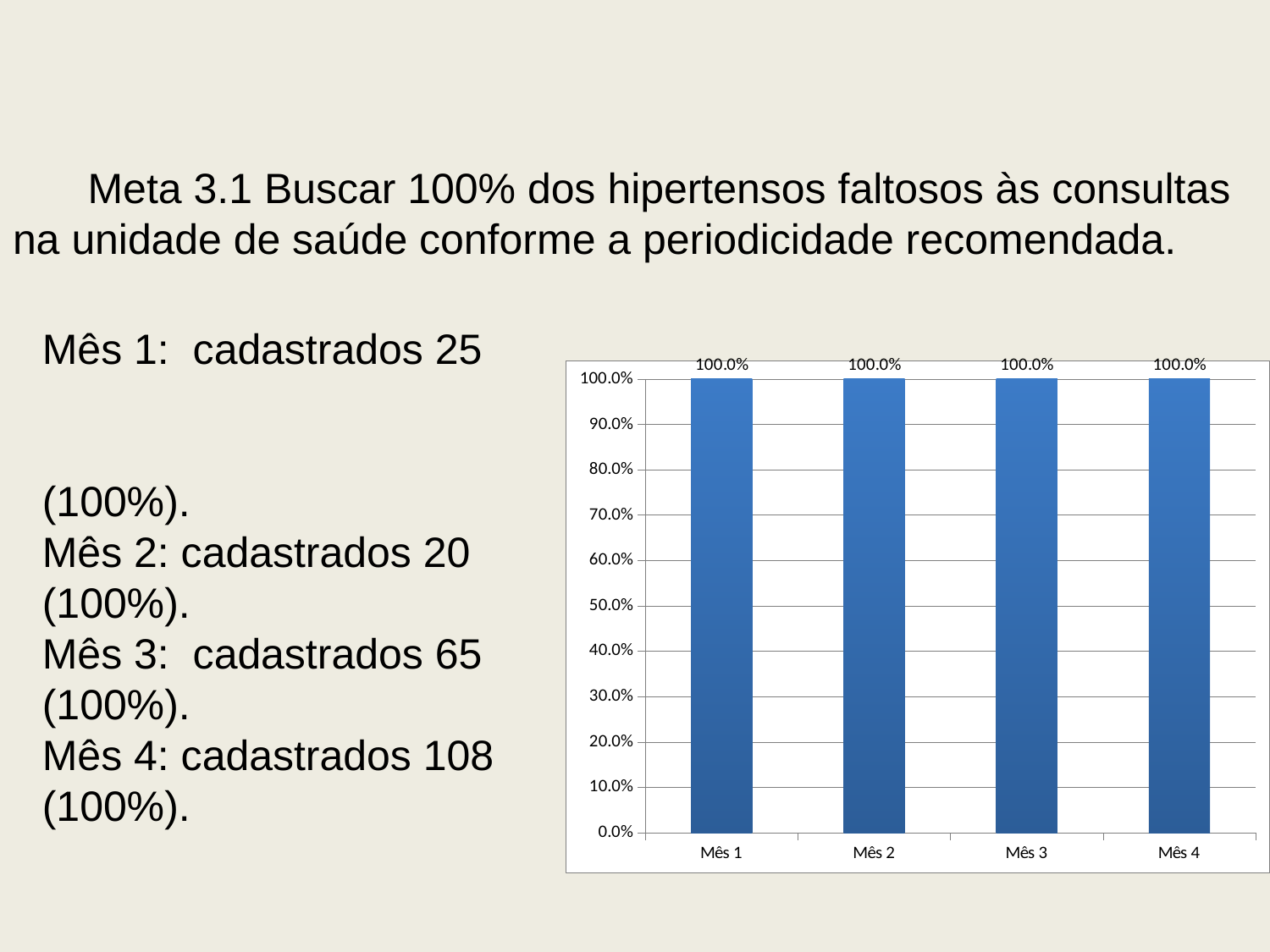

Meta 3.1 Buscar 100% dos hipertensos faltosos às consultas na unidade de saúde conforme a periodicidade recomendada.

Mês 1:  cadastrados 25
(100%).
Mês 2: cadastrados 20
(100%).
Mês 3:  cadastrados 65
(100%).
Mês 4: cadastrados 108
(100%).

### Chart

| Category | Proporção de hipertensos faltosos às consultas com busca ativa  |
|---|---|
| Mês 1 | 1.0 |
| Mês 2 | 1.0 |
| Mês 3 | 1.0 |
| Mês 4 | 1.0 |